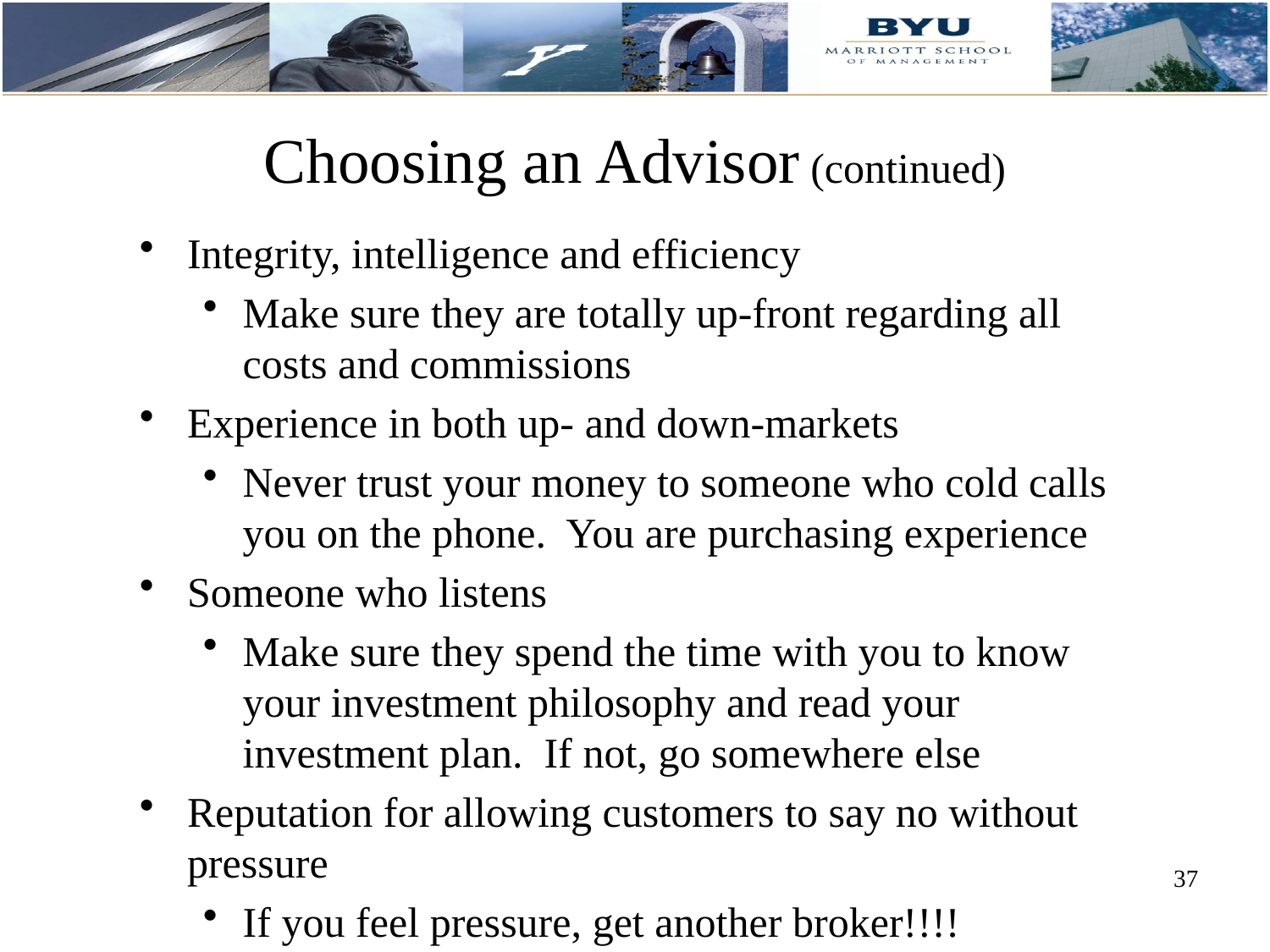

Choosing an Advisor (continued)
Integrity, intelligence and efficiency
Make sure they are totally up-front regarding all costs and commissions
Experience in both up- and down-markets
Never trust your money to someone who cold calls you on the phone.  You are purchasing experience
Someone who listens
Make sure they spend the time with you to know your investment philosophy and read your investment plan.  If not, go somewhere else
Reputation for allowing customers to say no without pressure
If you feel pressure, get another broker!!!!